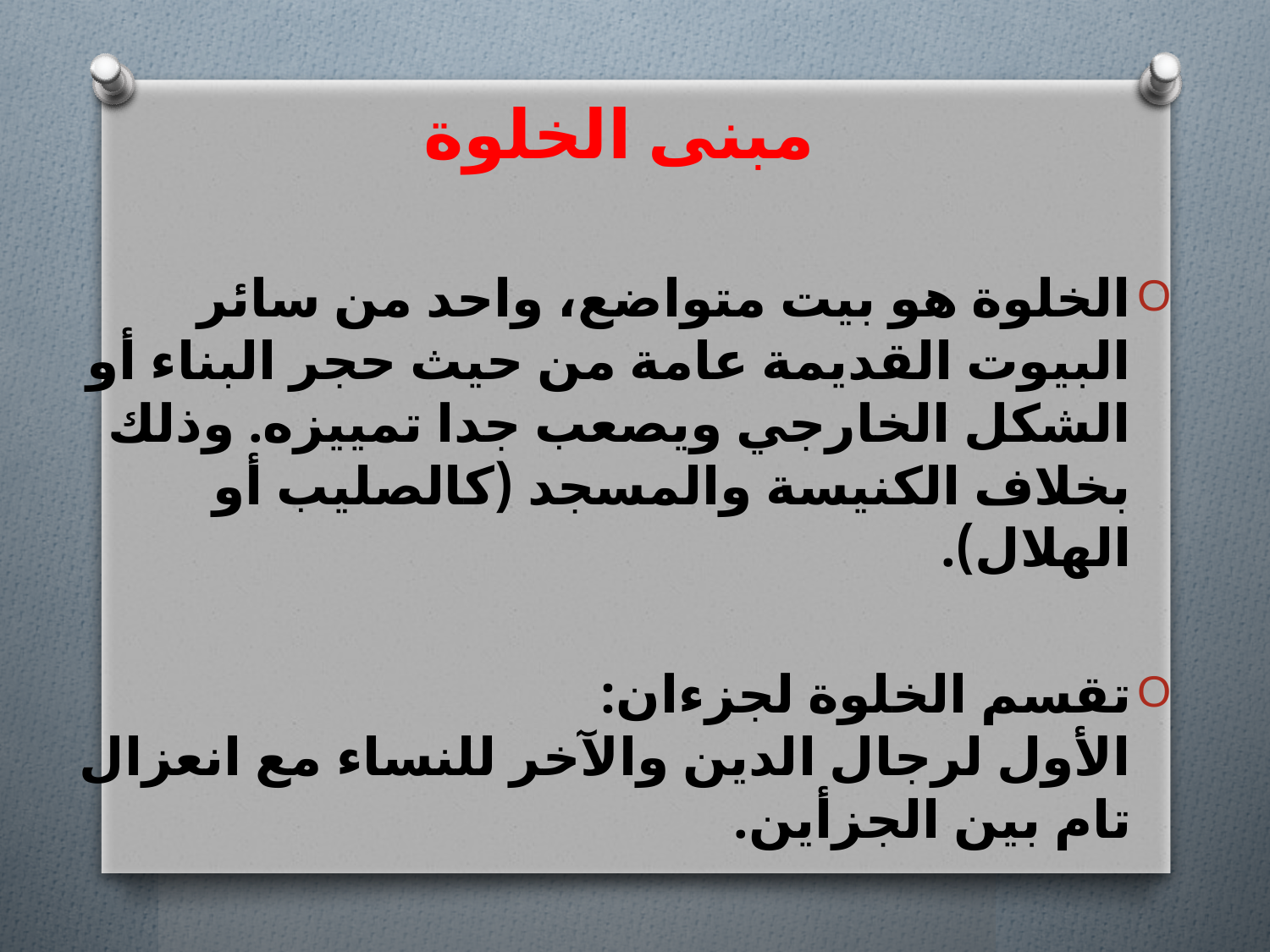

مبنى الخلوة

الخلوة هو بيت متواضع، واحد من سائر البيوت القديمة عامة من حيث حجر البناء أو الشكل الخارجي ويصعب جدا تمييزه. وذلك بخلاف الكنيسة والمسجد (كالصليب أو الهلال).

تقسم الخلوة لجزءان:
الأول لرجال الدين والآخر للنساء مع انعزال تام بين الجزأين.